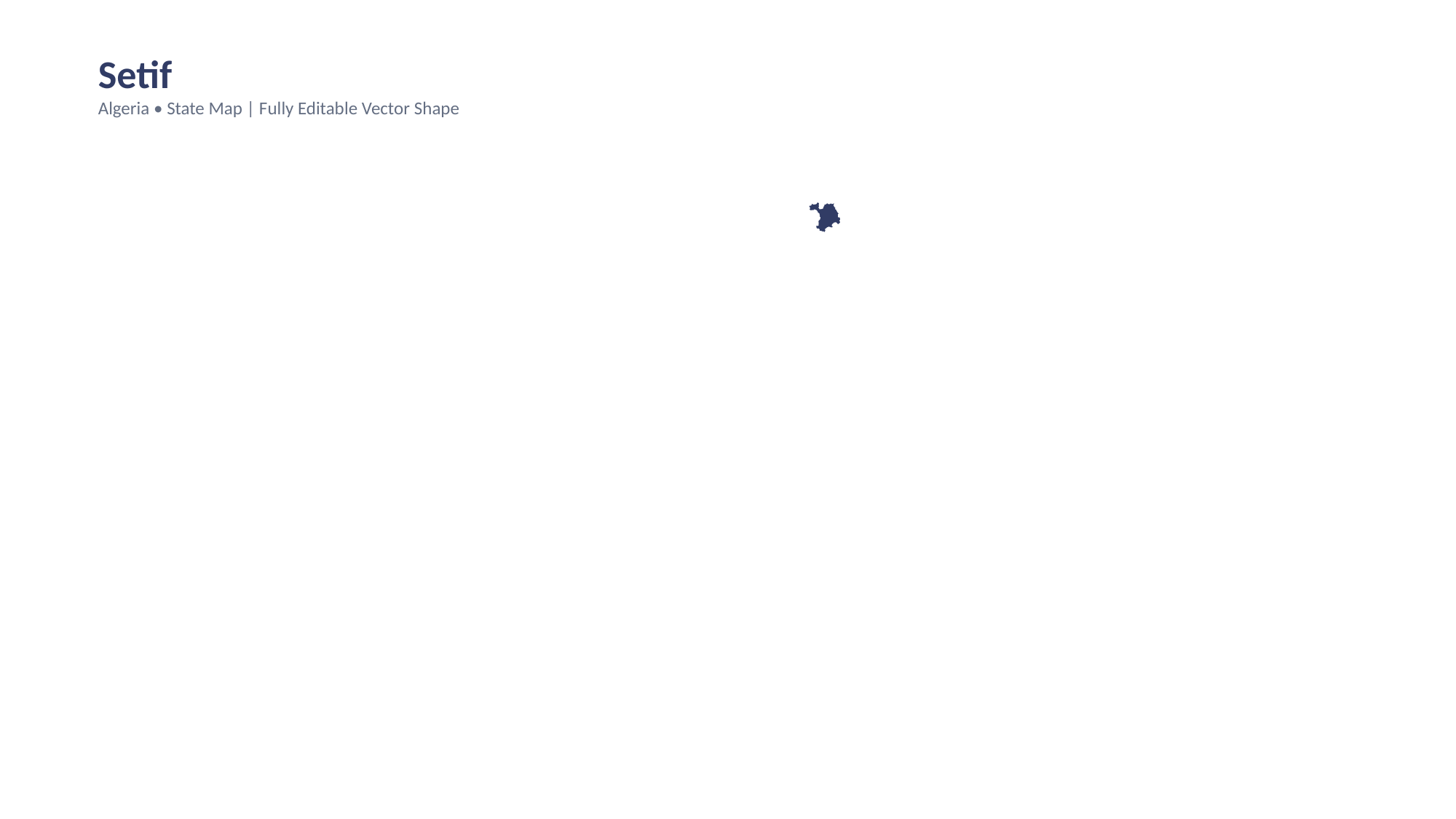

Setif
Algeria • State Map | Fully Editable Vector Shape